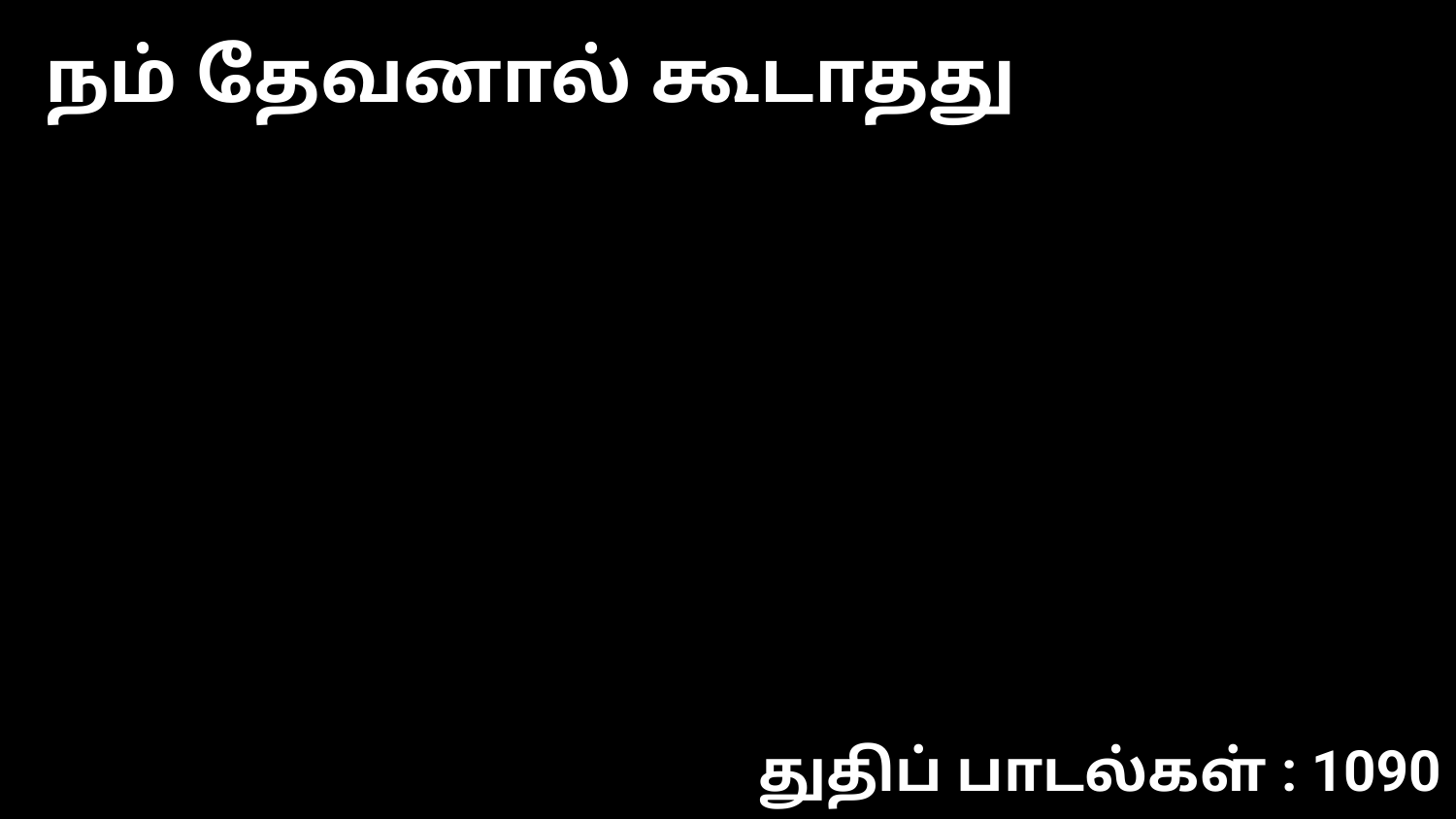

நம் தேவனால் கூடாதது
துதிப் பாடல்கள் : 1090